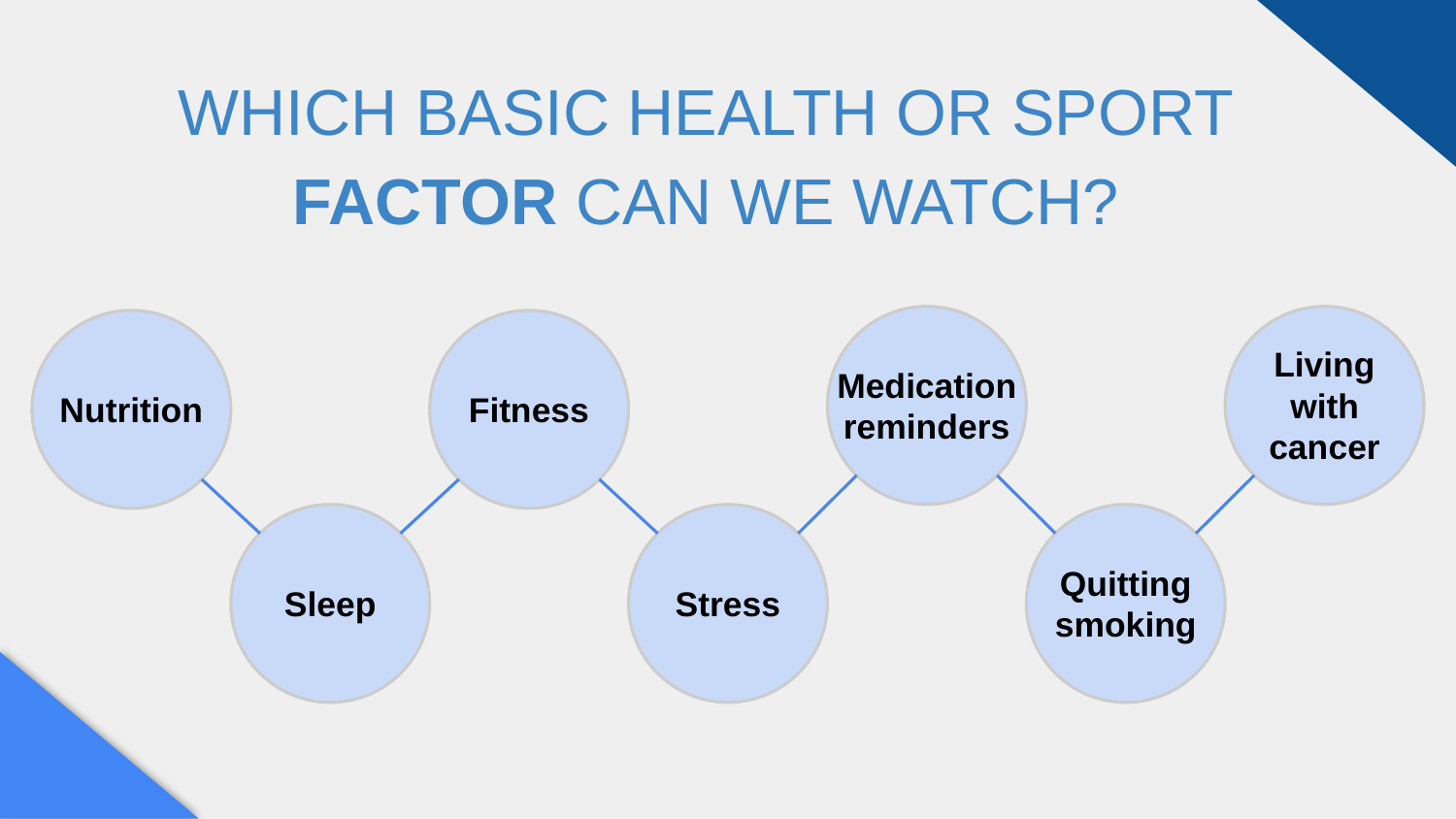

WHICH BASIC HEALTH OR SPORT FACTOR CAN WE WATCH?

Living with cancer
Medication reminders
Nutrition
Fitness

Quitting smoking
Sleep
Stress